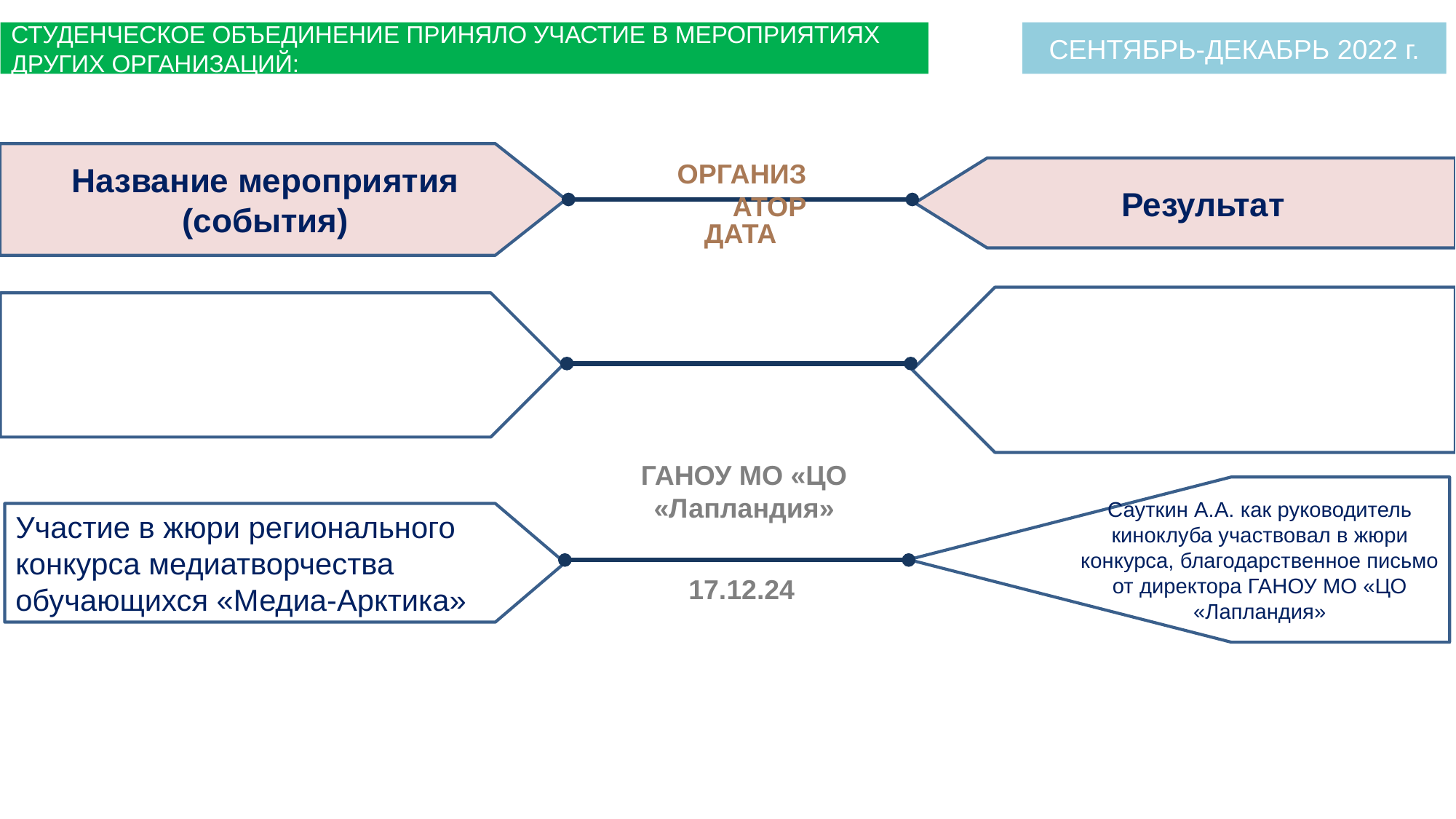

СТУДЕНЧЕСКОЕ ОБЪЕДИНЕНИЕ ПРИНЯЛО УЧАСТИЕ В МЕРОПРИЯТИЯХ ДРУГИХ ОРГАНИЗАЦИЙ:
СЕНТЯБРЬ-ДЕКАБРЬ 2022 г.
Название мероприятия (события)
ОРГАНИЗАТОР
Результат
ДАТА

ГАНОУ МО «ЦО «Лапландия»
Сауткин А.А. как руководитель киноклуба участвовал в жюри конкурса, благодарственное письмо от директора ГАНОУ МО «ЦО «Лапландия»
Участие в жюри регионального конкурса медиатворчества обучающихся «Медиа-Арктика»
17.12.24